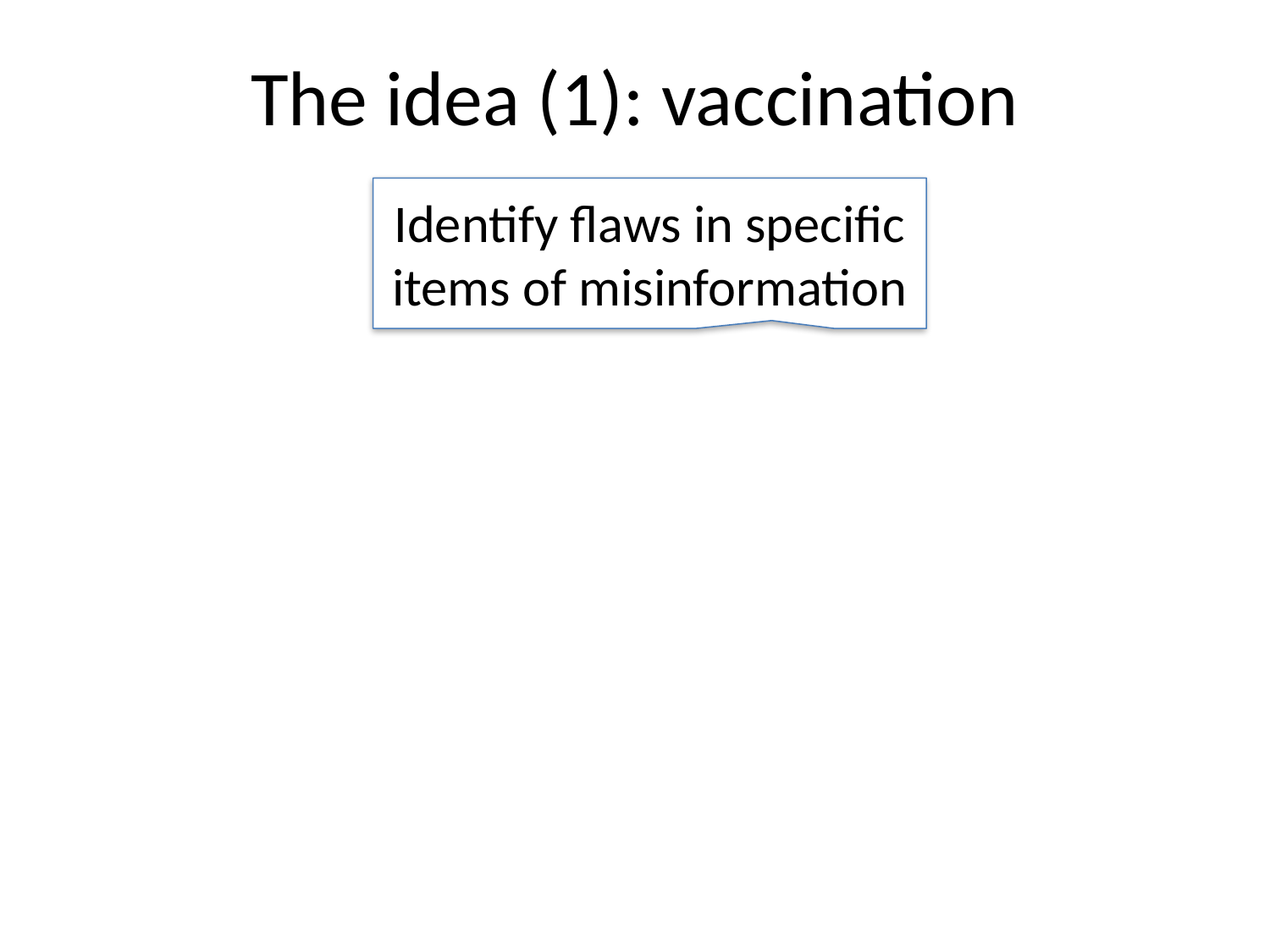

# The idea (1): vaccination
Identify flaws in specific items of misinformation